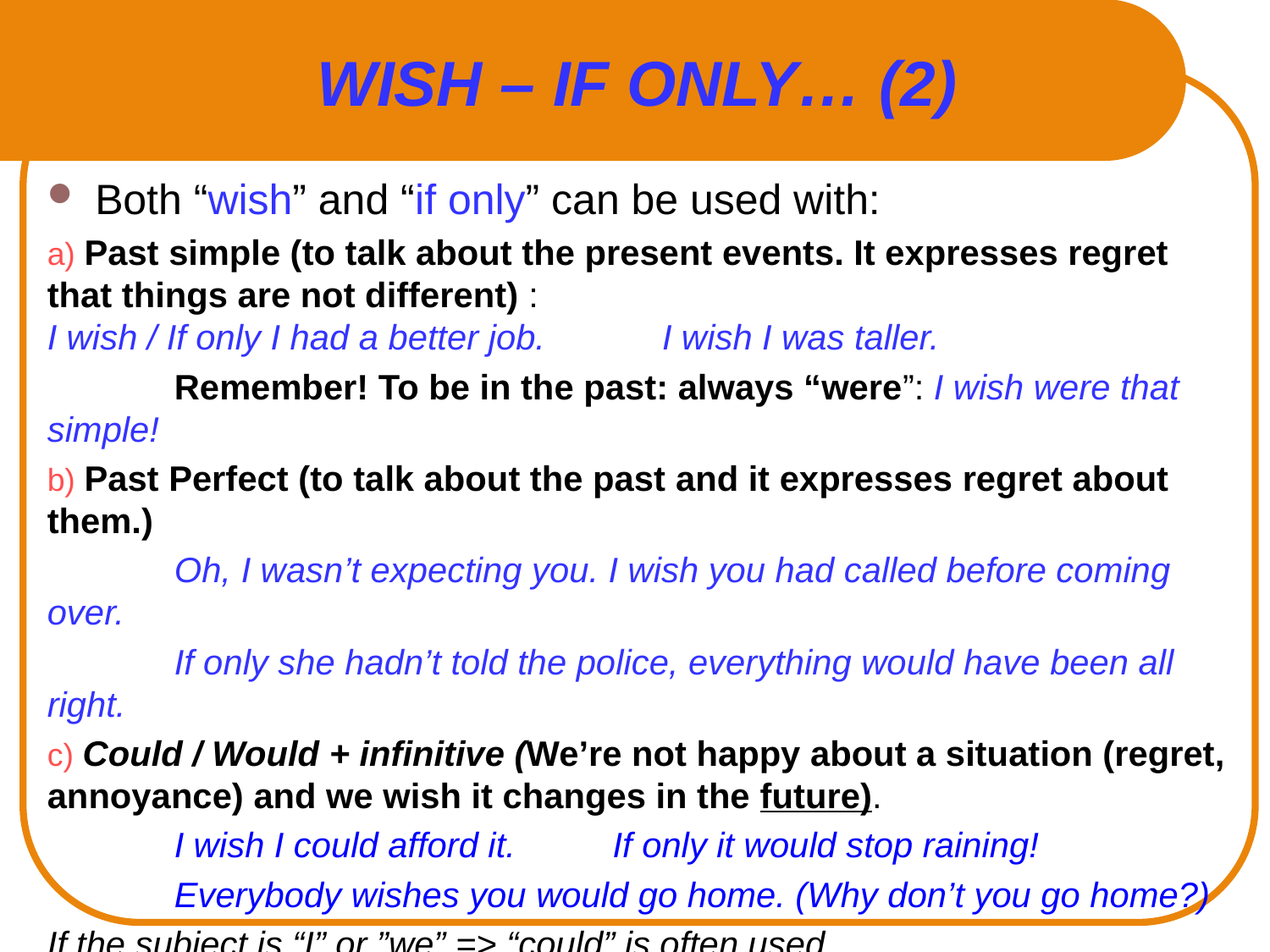

# WISH – IF ONLY… (2)
Both “wish” and “if only” can be used with:
a) Past simple (to talk about the present events. It expresses regret that things are not different) :
I wish / If only I had a better job.            I wish I was taller.
	Remember! To be in the past: always “were”: I wish were that simple!
b) Past Perfect (to talk about the past and it expresses regret about them.)
	Oh, I wasn’t expecting you. I wish you had called before coming over.
	If only she hadn’t told the police, everything would have been all right.
c) Could / Would + infinitive (We’re not happy about a situation (regret, annoyance) and we wish it changes in the future).
	I wish I could afford it.          If only it would stop raining!
	Everybody wishes you would go home. (Why don’t you go home?)
If the subject is “I” or ”we” => “could” is often used.
	I wish our sales would improve <=> I wish we could go together.